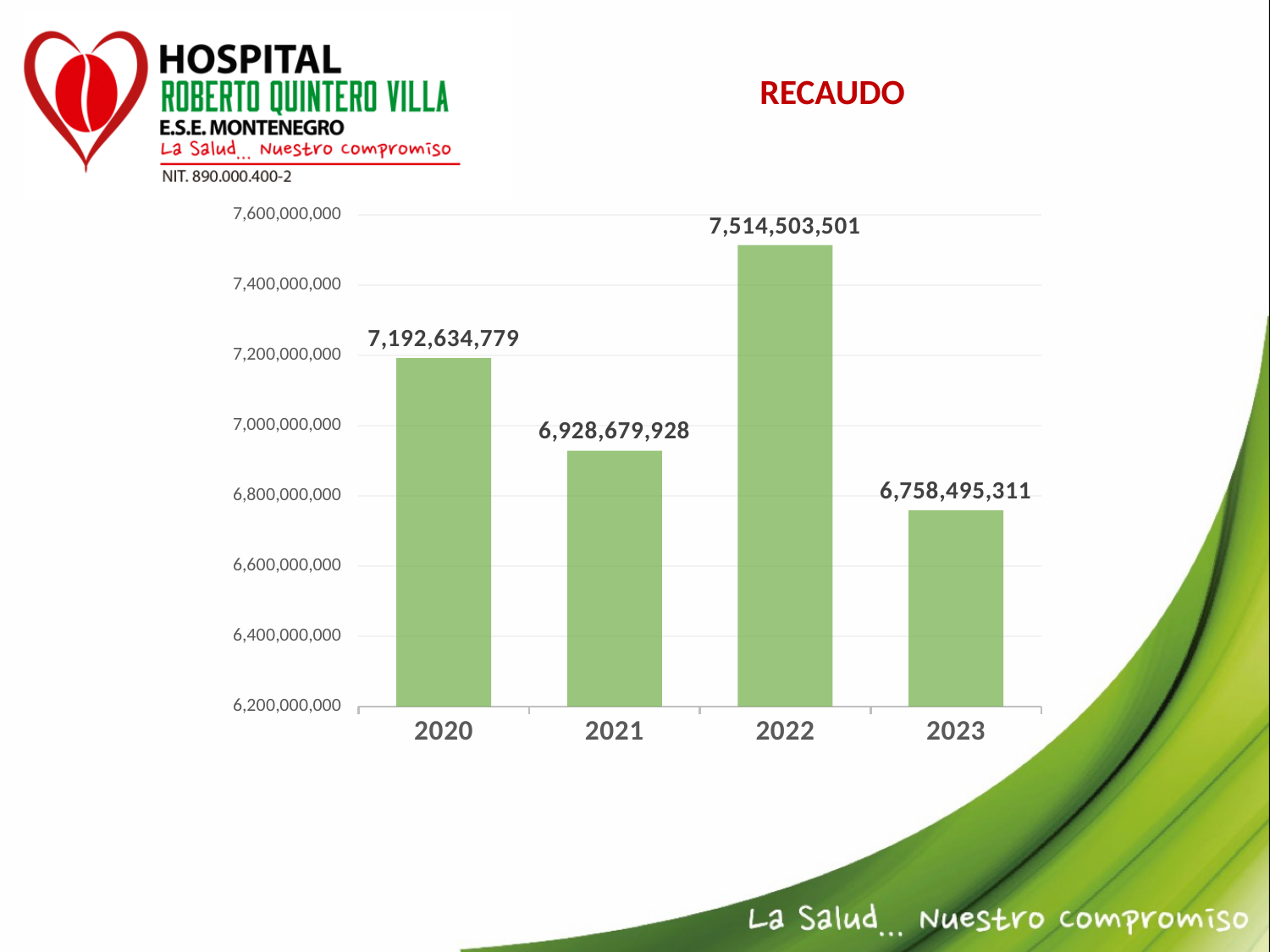

# RECAUDO

### Chart

| Category |  Serie 1  |
|---|---|
| 2020 | 7192634779.26 |
| 2021 | 6928679928.16 |
| 2022 | 7514503500.71 |
| 2023 | 6758495311.41 |